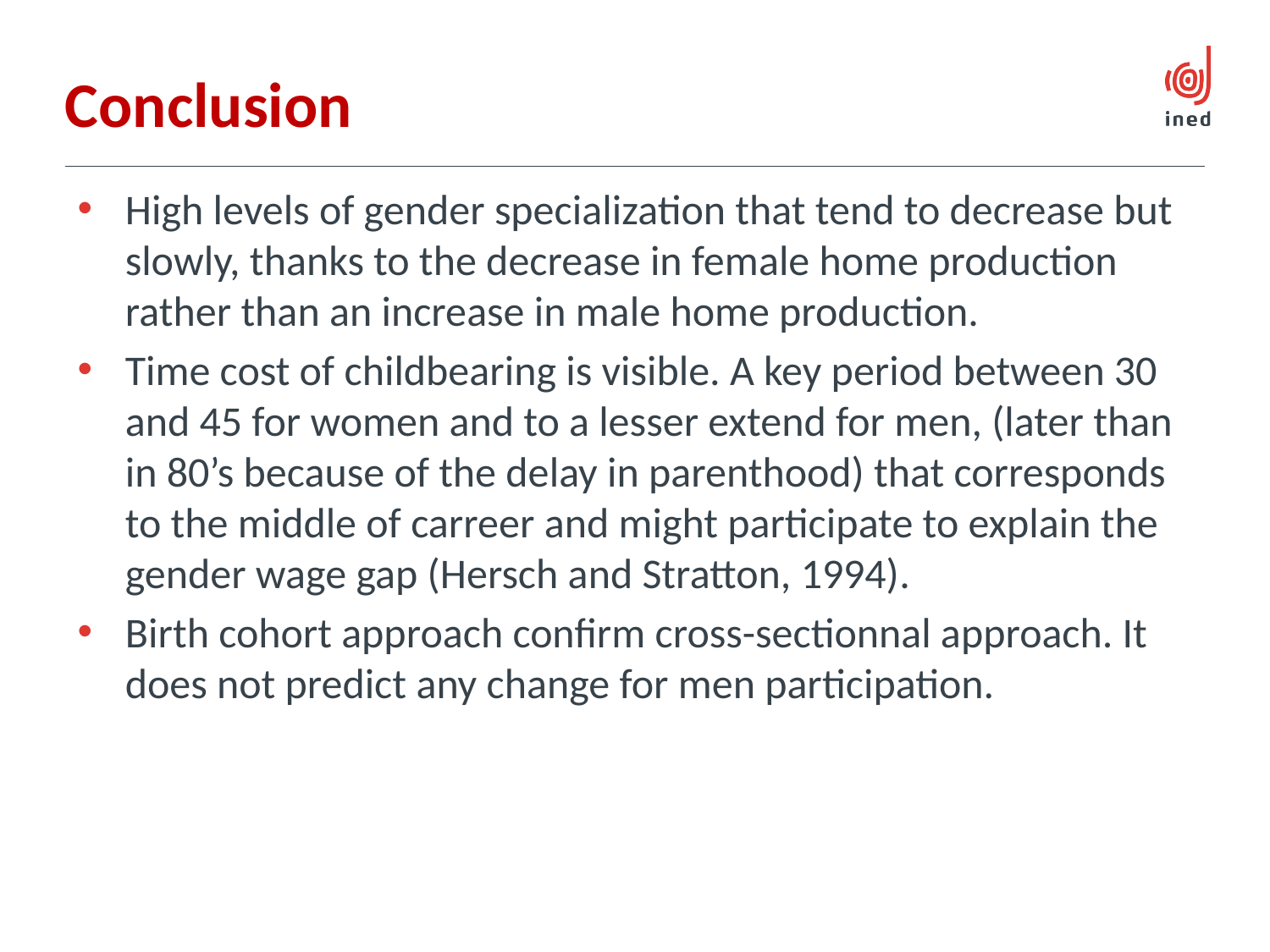

# Conclusion
High levels of gender specialization that tend to decrease but slowly, thanks to the decrease in female home production rather than an increase in male home production.
Time cost of childbearing is visible. A key period between 30 and 45 for women and to a lesser extend for men, (later than in 80’s because of the delay in parenthood) that corresponds to the middle of carreer and might participate to explain the gender wage gap (Hersch and Stratton, 1994).
Birth cohort approach confirm cross-sectionnal approach. It does not predict any change for men participation.